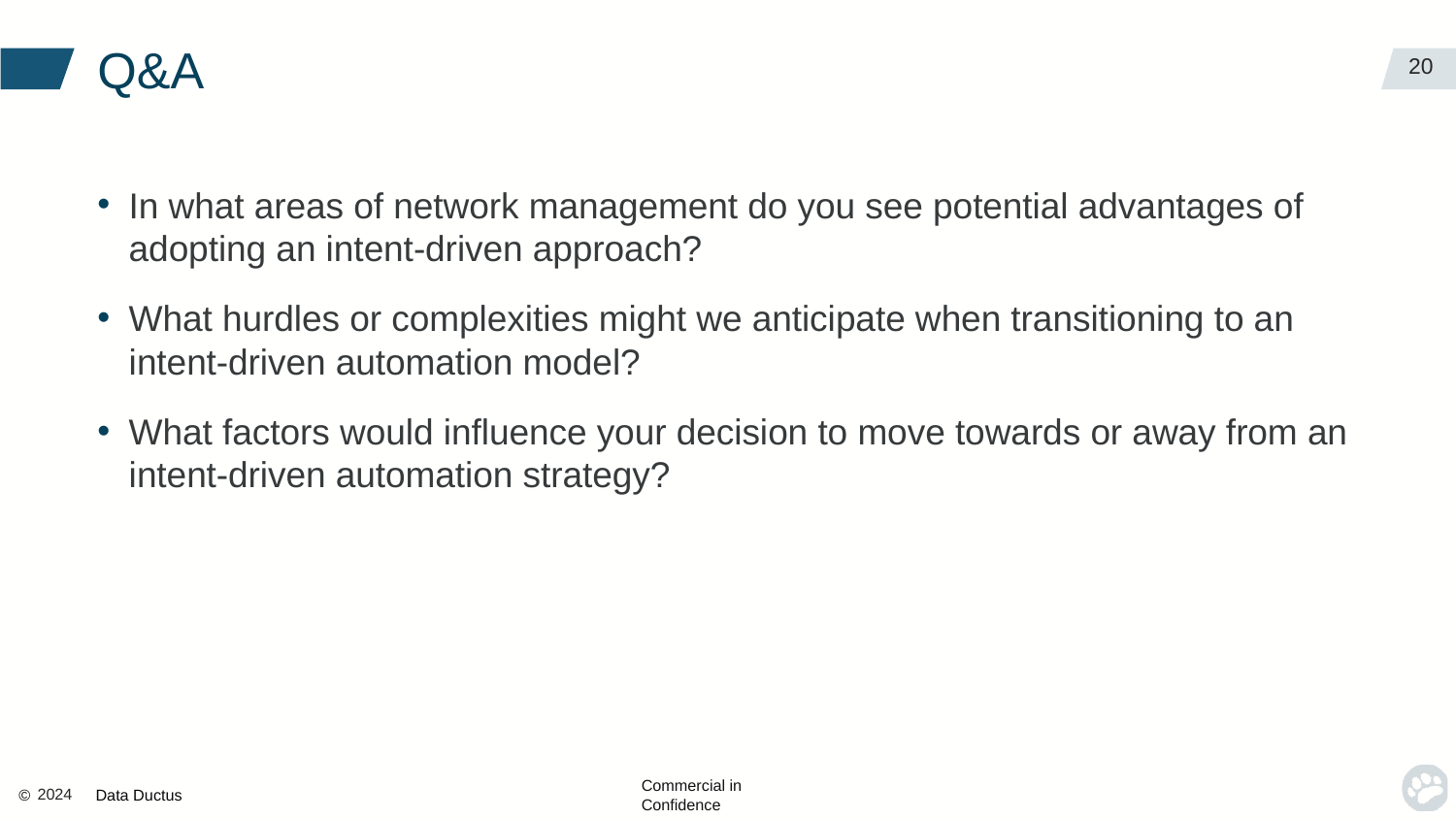

# Q&A
20
In what areas of network management do you see potential advantages of adopting an intent-driven approach?
What hurdles or complexities might we anticipate when transitioning to an intent-driven automation model?
What factors would influence your decision to move towards or away from an intent-driven automation strategy?
©               Data Ductus